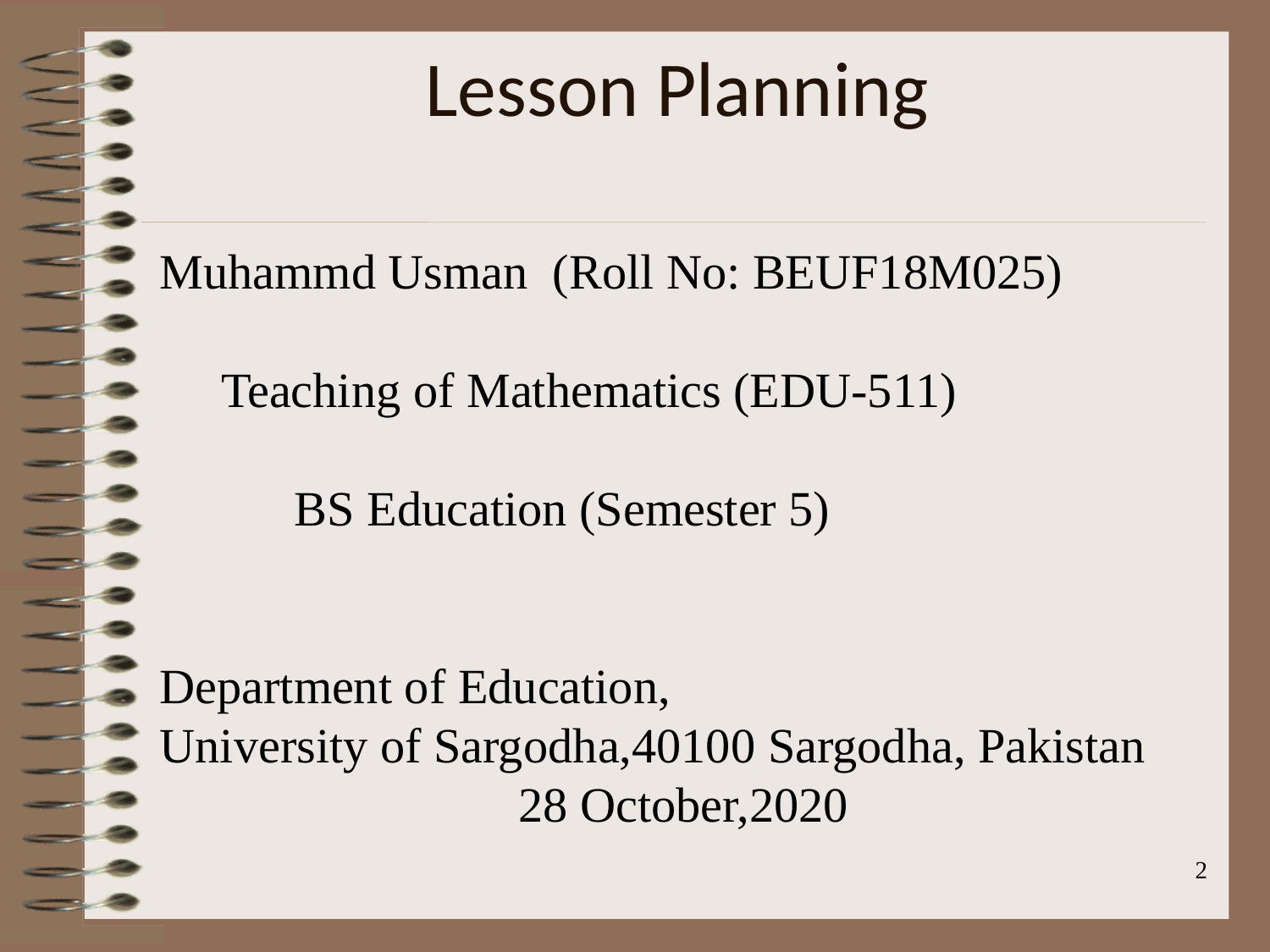

# Lesson Planning
Muhammd Usman  (Roll No: BEUF18M025)

     Teaching of Mathematics (EDU-511)

           BS Education (Semester 5)

Department of Education,
University of Sargodha,40100 Sargodha, Pakistan
28 October,2020
2